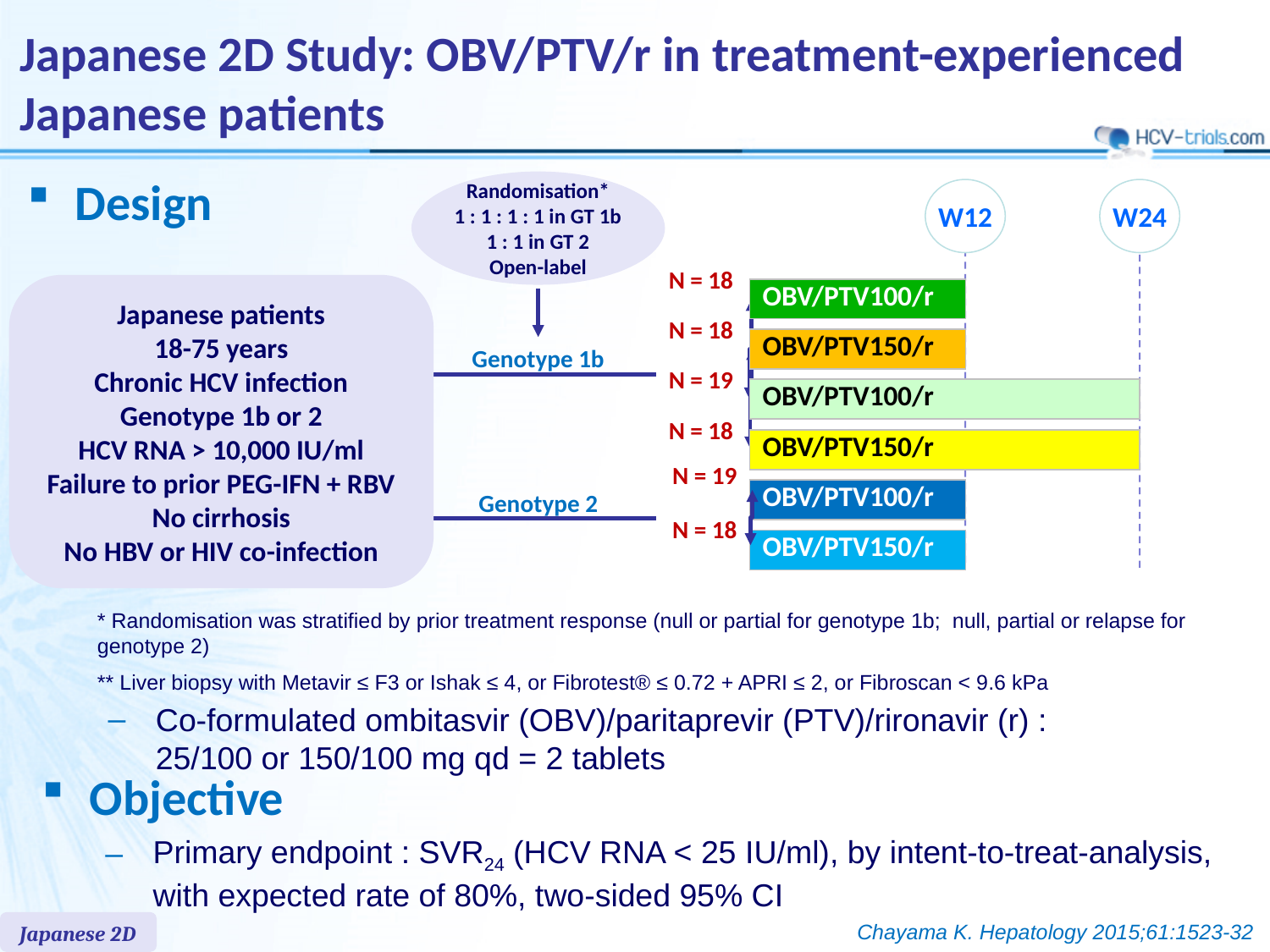

# Japanese 2D Study: OBV/PTV/r in treatment-experienced Japanese patients
Design
Randomisation*
1 : 1 : 1 : 1 in GT 1b
1 : 1 in GT 2
Open-label
W12
W24

N = 18
Japanese patients
18-75 years
Chronic HCV infection
Genotype 1b or 2
HCV RNA > 10,000 IU/ml
Failure to prior PEG-IFN + RBV
 No cirrhosis
No HBV or HIV co-infection
| OBV/PTV100/r |
| --- |
N = 18
| OBV/PTV150/r |
| --- |
Genotype 1b
N = 19
| OBV/PTV100/r |
| --- |
N = 18
| OBV/PTV150/r |
| --- |
N = 19
| OBV/PTV100/r |
| --- |
Genotype 2
N = 18
| OBV/PTV150/r |
| --- |
* Randomisation was stratified by prior treatment response (null or partial for genotype 1b;  null, partial or relapse for genotype 2)
** Liver biopsy with Metavir ≤ F3 or Ishak ≤ 4, or Fibrotest® ≤ 0.72 + APRI ≤ 2, or Fibroscan < 9.6 kPa
Co-formulated ombitasvir (OBV)/paritaprevir (PTV)/rironavir (r) :
25/100 or 150/100 mg qd = 2 tablets
Objective
Primary endpoint : SVR24 (HCV RNA < 25 IU/ml), by intent-to-treat-analysis, with expected rate of 80%, two-sided 95% CI

Chayama K. Hepatology 2015;61:1523-32
Japanese 2D